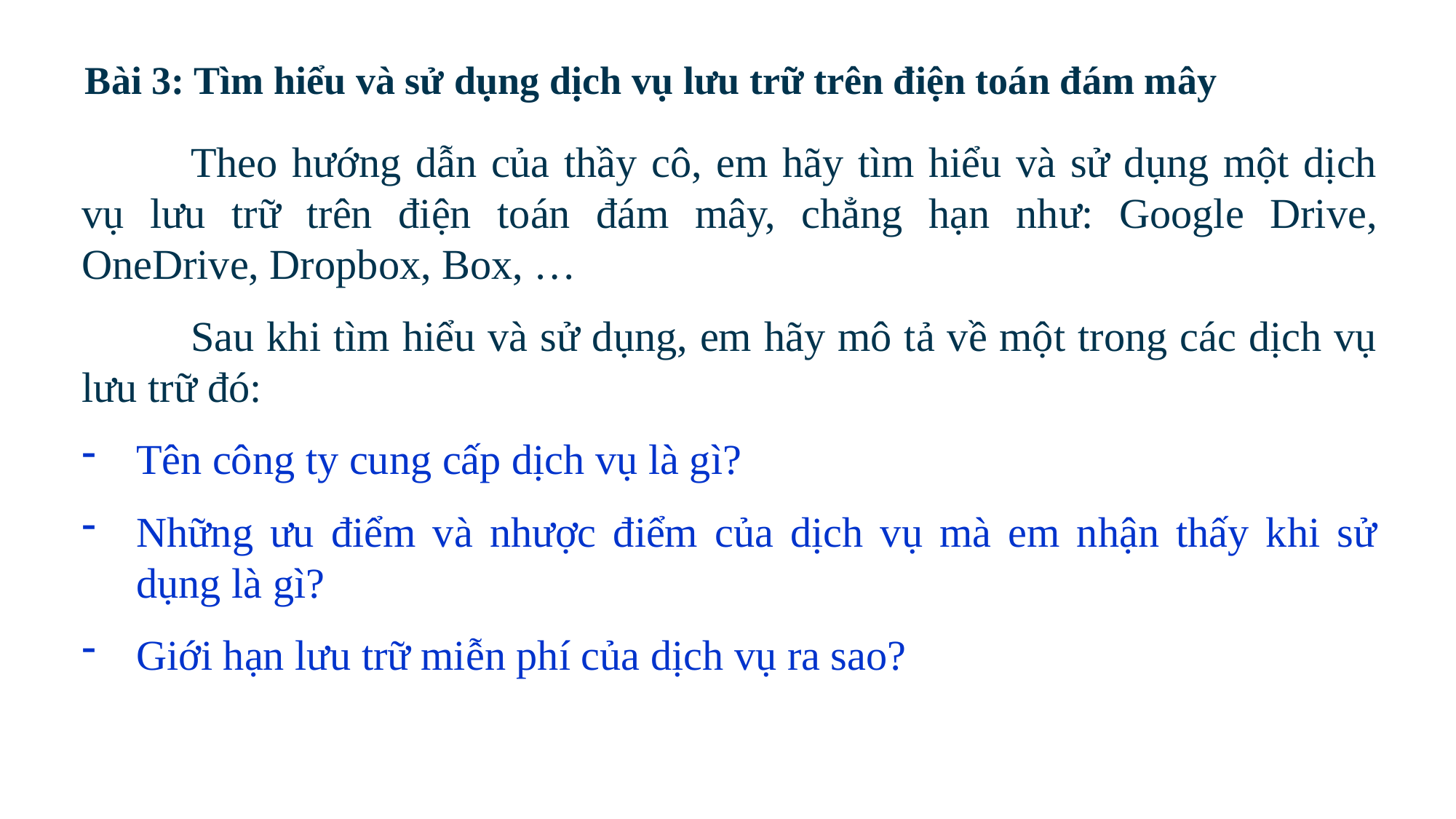

# Bài 3: Tìm hiểu và sử dụng dịch vụ lưu trữ trên điện toán đám mây
	Theo hướng dẫn của thầy cô, em hãy tìm hiểu và sử dụng một dịch vụ lưu trữ trên điện toán đám mây, chẳng hạn như: Google Drive, OneDrive, Dropbox, Box, …
	Sau khi tìm hiểu và sử dụng, em hãy mô tả về một trong các dịch vụ lưu trữ đó:
Tên công ty cung cấp dịch vụ là gì?
Những ưu điểm và nhược điểm của dịch vụ mà em nhận thấy khi sử dụng là gì?
Giới hạn lưu trữ miễn phí của dịch vụ ra sao?